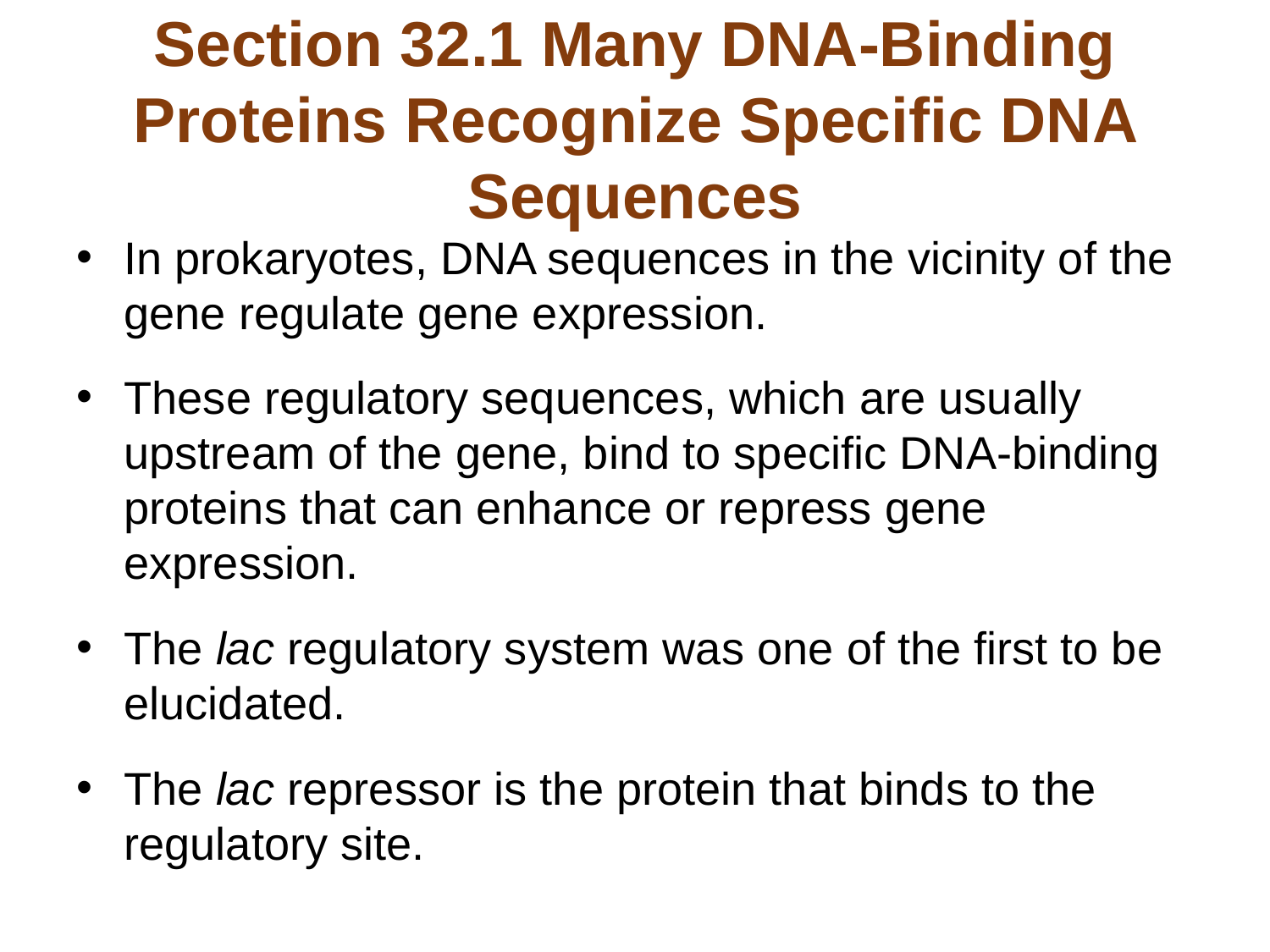

# Section 32.1 Many DNA-Binding Proteins Recognize Specific DNA Sequences
In prokaryotes, DNA sequences in the vicinity of the gene regulate gene expression.
These regulatory sequences, which are usually upstream of the gene, bind to specific DNA-binding proteins that can enhance or repress gene expression.
The lac regulatory system was one of the first to be elucidated.
The lac repressor is the protein that binds to the regulatory site.